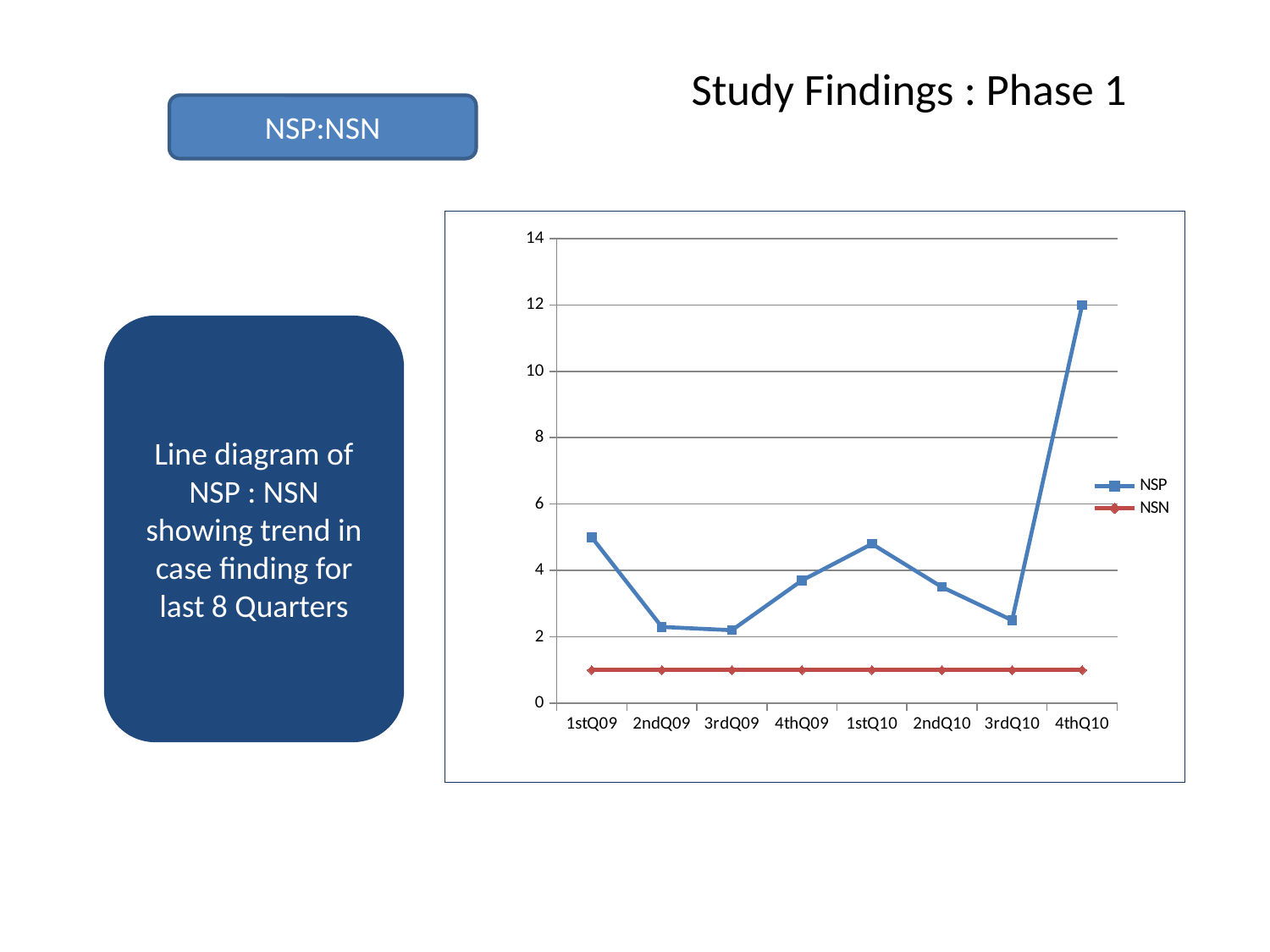

# Study Findings : Phase 1
NSP:NSN

### Chart

| Category | NSP | NSN |
|---|---|---|
| 1stQ09 | 5.0 | 1.0 |
| 2ndQ09 | 2.3 | 1.0 |
| 3rdQ09 | 2.2 | 1.0 |
| 4thQ09 | 3.7 | 1.0 |
| 1stQ10 | 4.8 | 1.0 |
| 2ndQ10 | 3.5 | 1.0 |
| 3rdQ10 | 2.5 | 1.0 |
| 4thQ10 | 12.0 | 1.0 |
Line diagram of NSP : NSN showing trend in case finding for last 8 Quarters